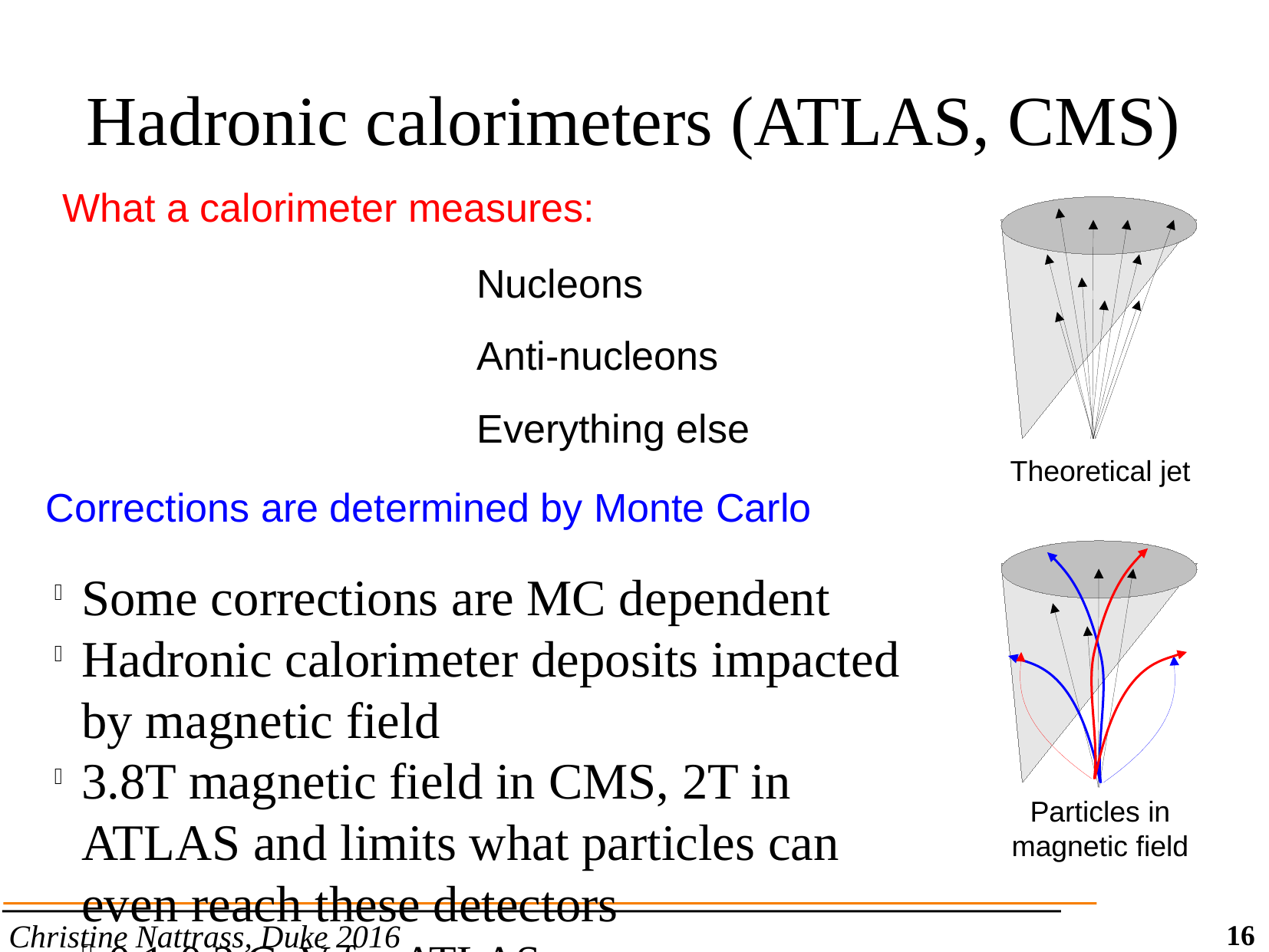

Hadronic calorimeters (ATLAS, CMS)
What a calorimeter measures:

Nucleons

Anti-nucleons
Everything else
Theoretical jet
Corrections are determined by Monte Carlo

Some corrections are MC dependent
Hadronic calorimeter deposits impacted by magnetic field
3.8T magnetic field in CMS, 2T in ATLAS and limits what particles can even reach these detectors
0.1-0.2 GeV for ATLAS

Particles in magnetic field